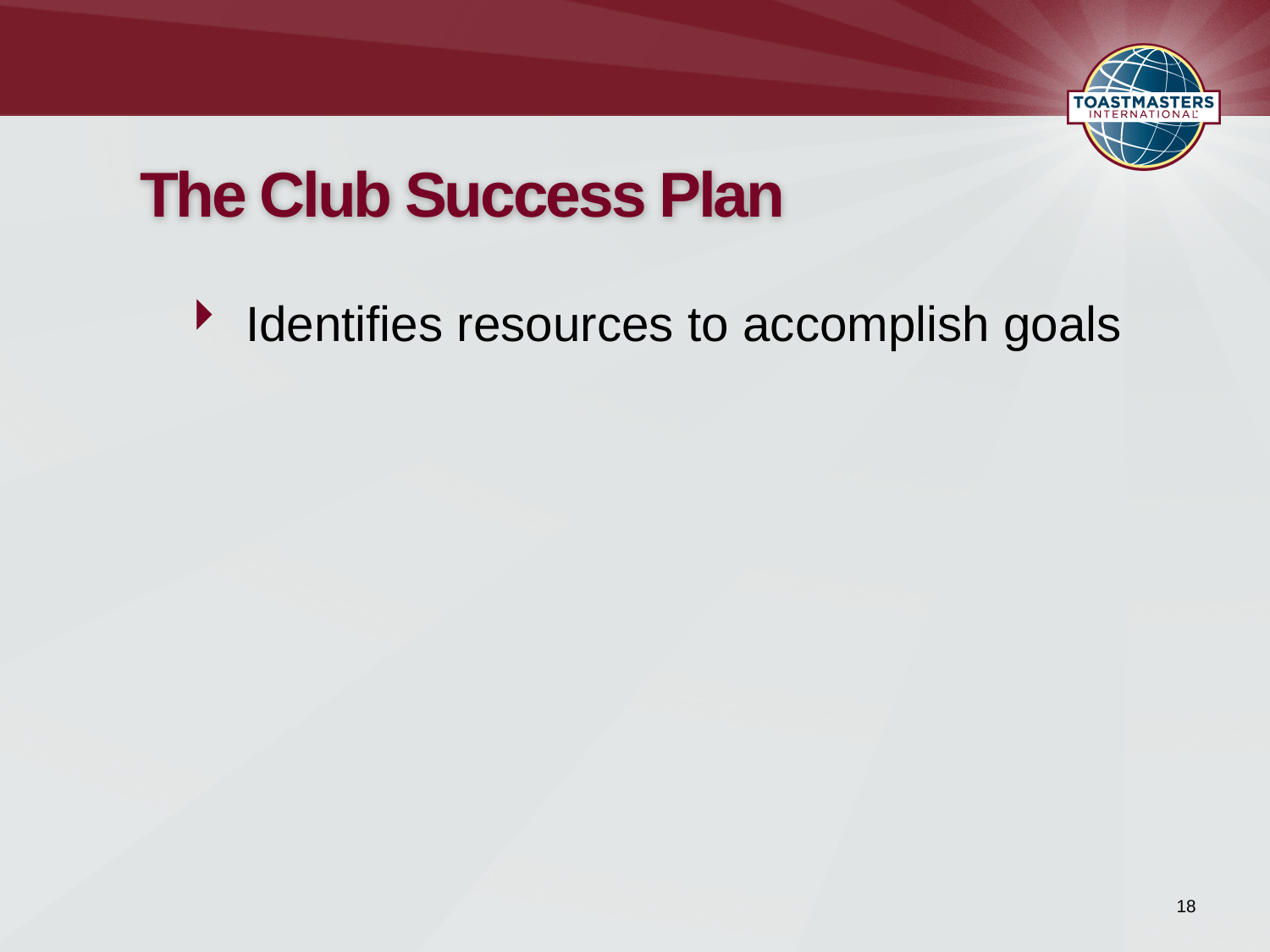

# The Club Success Plan
Identifies resources to accomplish goals
18